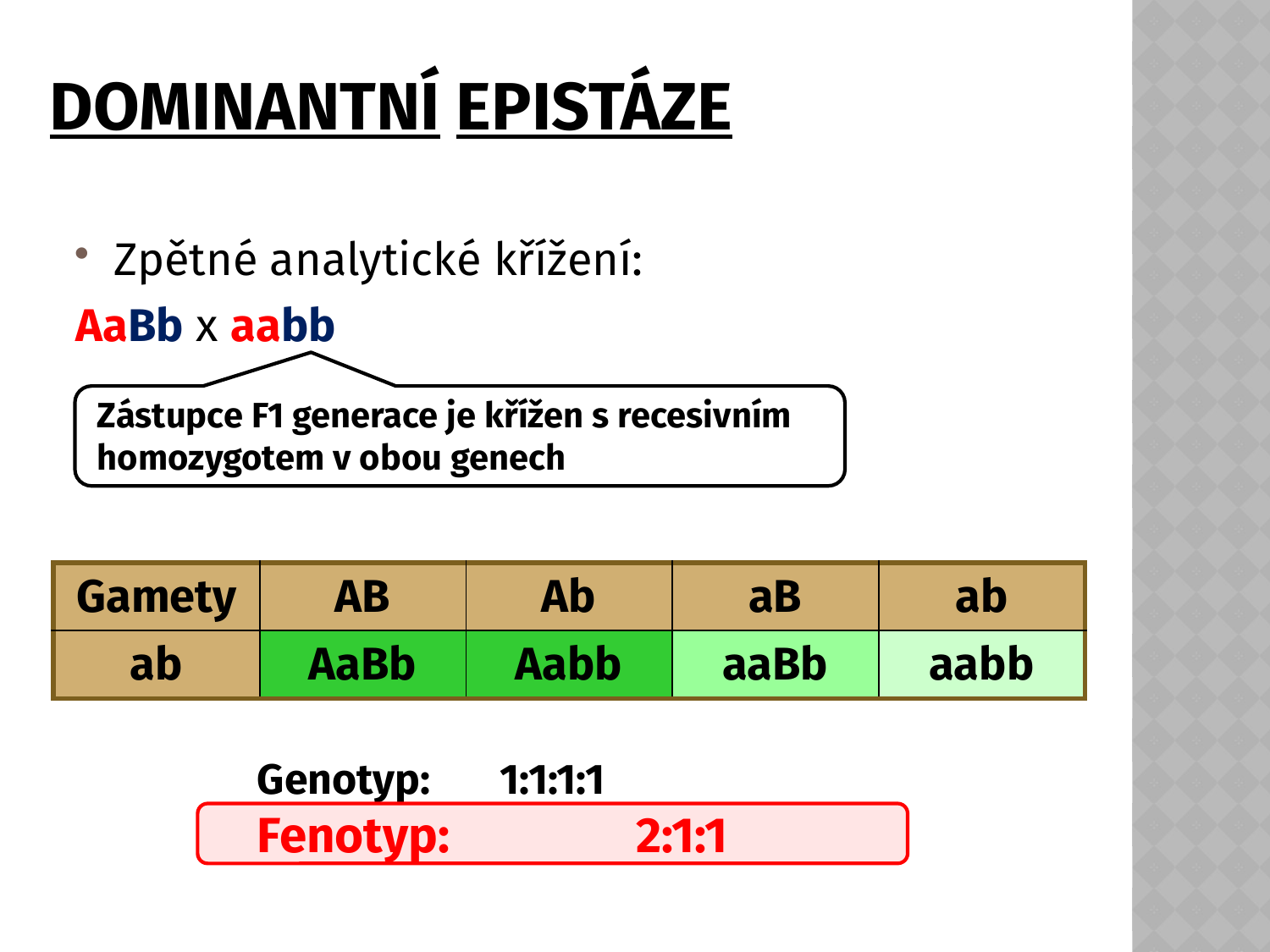

# Dominantní epistáze
Zpětné analytické křížení:
AaBb x aabb

Zástupce F1 generace je křížen s recesivním homozygotem v obou genech
| Gamety | AB | Ab | aB | ab |
| --- | --- | --- | --- | --- |
| ab | AaBb | Aabb | aaBb | aabb |
Genotyp:       1:1:1:1
Fenotyp:                2:1:1